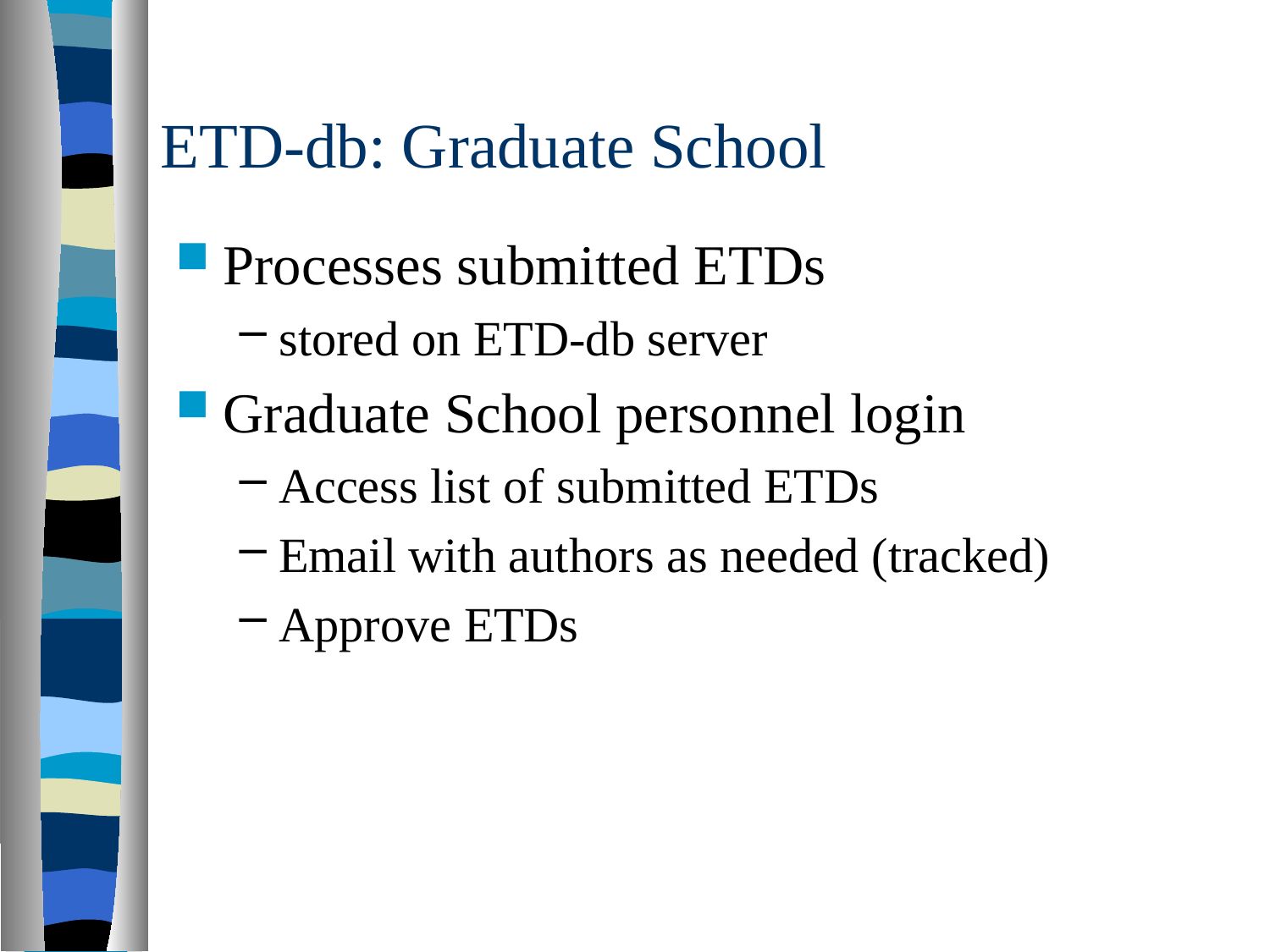

# ETD-db: Graduate School
Processes submitted ETDs
stored on ETD-db server
Graduate School personnel login
Access list of submitted ETDs
Email with authors as needed (tracked)
Approve ETDs